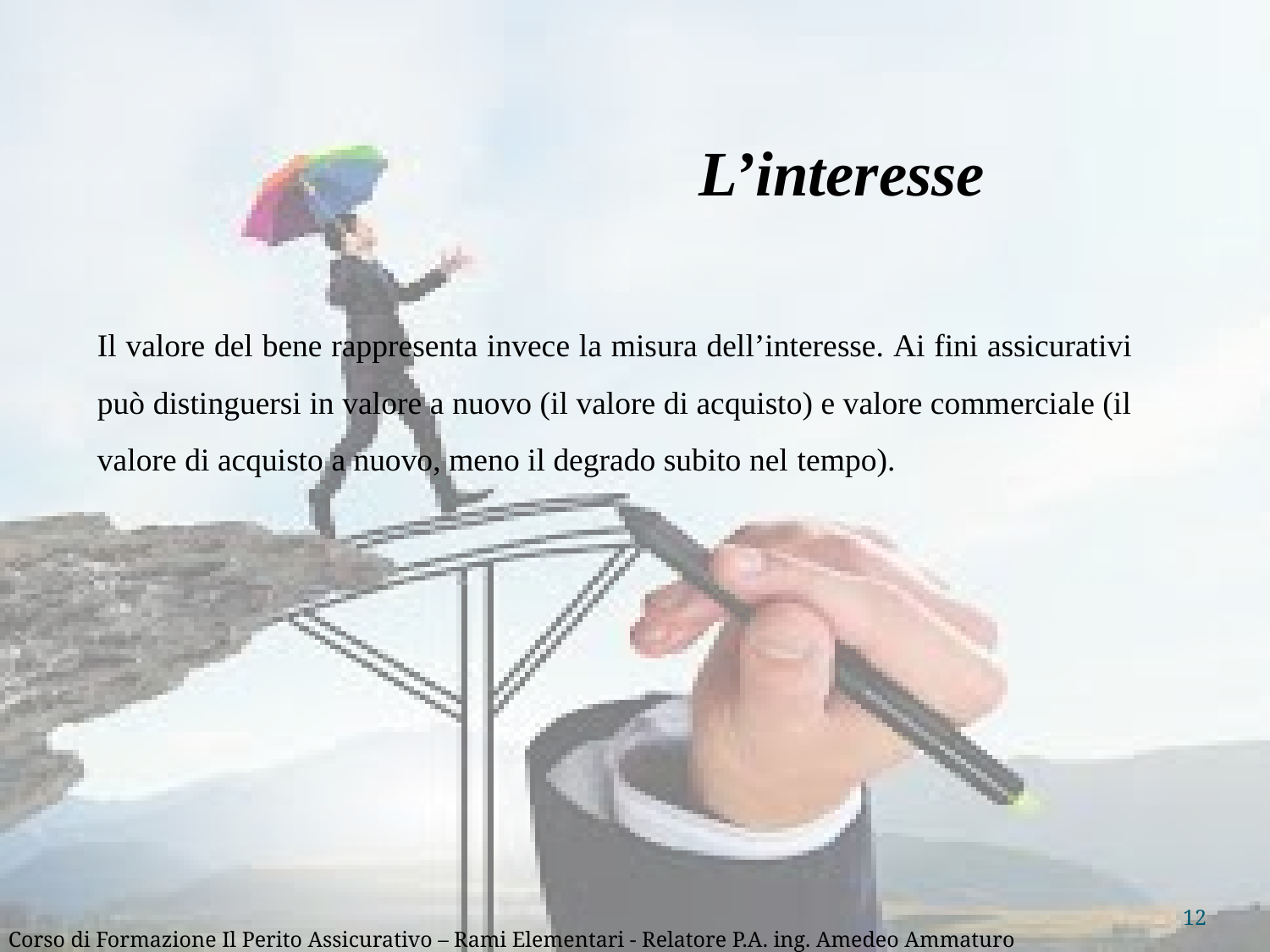

L’interesse
Il valore del bene rappresenta invece la misura dell’interesse. Ai fini assicurativi può distinguersi in valore a nuovo (il valore di acquisto) e valore commerciale (il valore di acquisto a nuovo, meno il degrado subito nel tempo).
12
Corso di Formazione Il Perito Assicurativo – Rami Elementari - Relatore P.A. ing. Amedeo Ammaturo